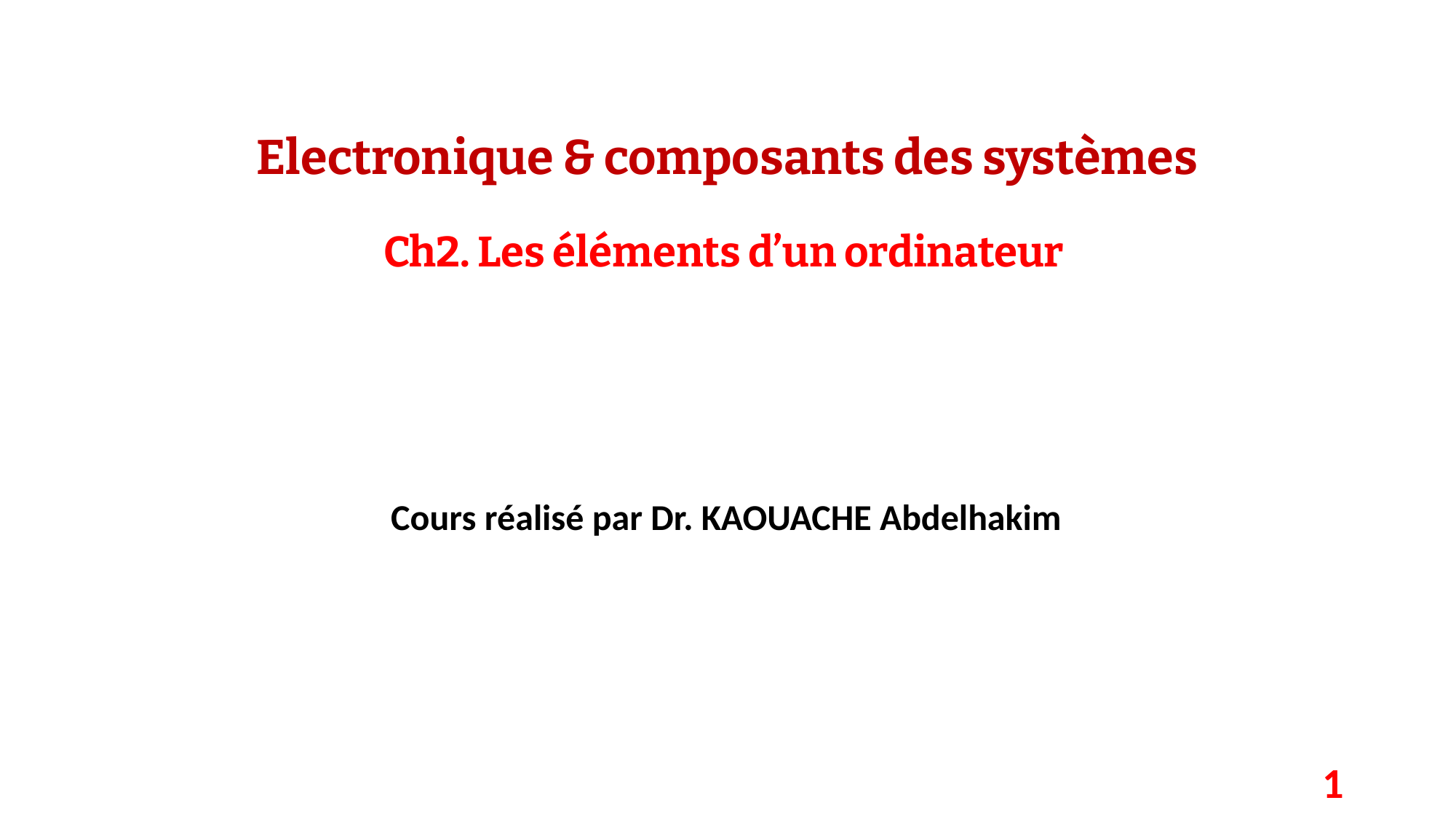

Electronique & composants des systèmes

Ch2. Les éléments d’un ordinateur

Cours réalisé par Dr. KAOUACHE Abdelhakim
1